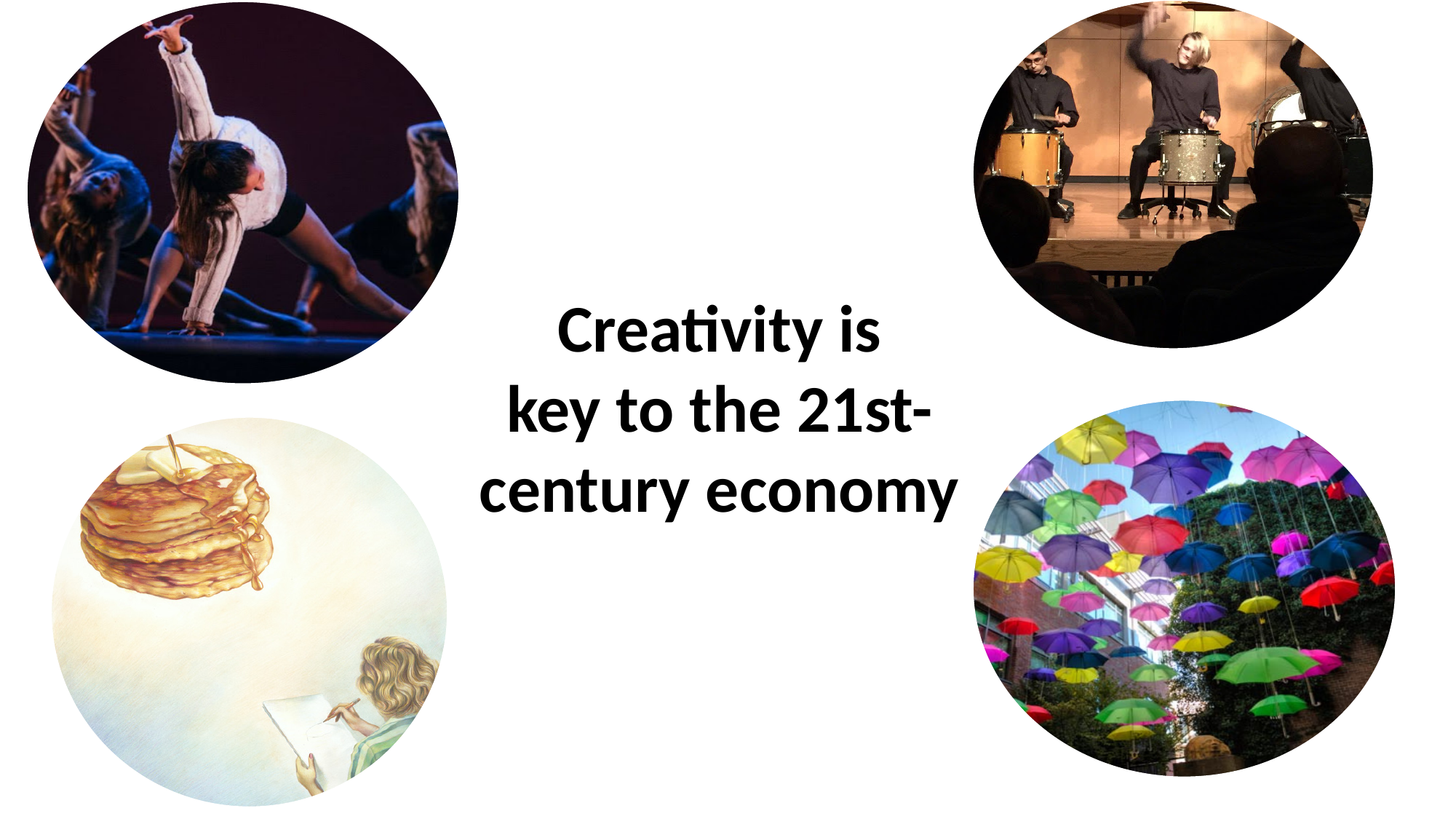

Creativity is
key to the 21st-
century economy